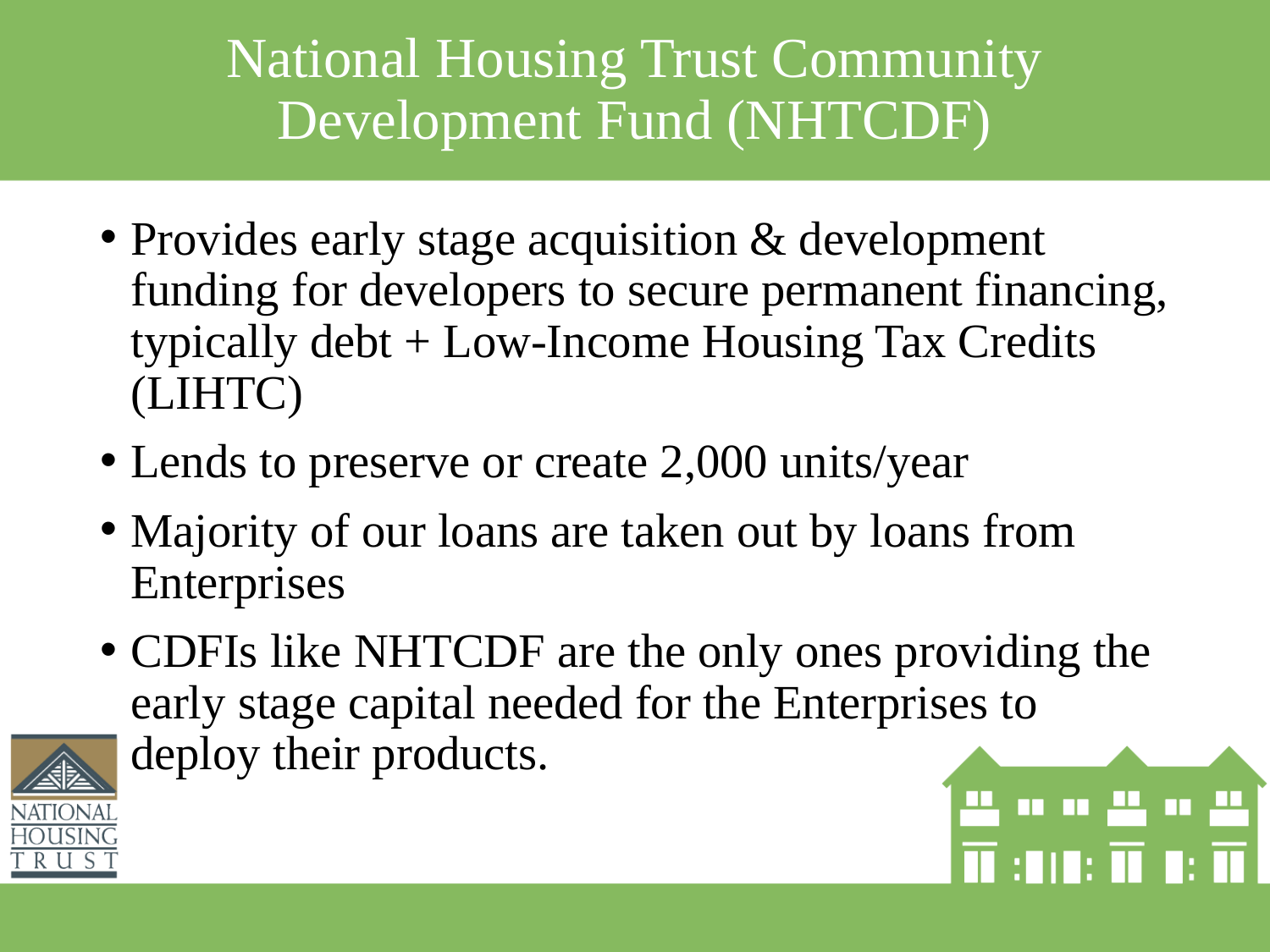

# National Housing Trust Community Development Fund (NHTCDF)
Provides early stage acquisition & development funding for developers to secure permanent financing, typically debt + Low-Income Housing Tax Credits (LIHTC)
Lends to preserve or create 2,000 units/year
Majority of our loans are taken out by loans from Enterprises
CDFIs like NHTCDF are the only ones providing the early stage capital needed for the Enterprises to deploy their products.